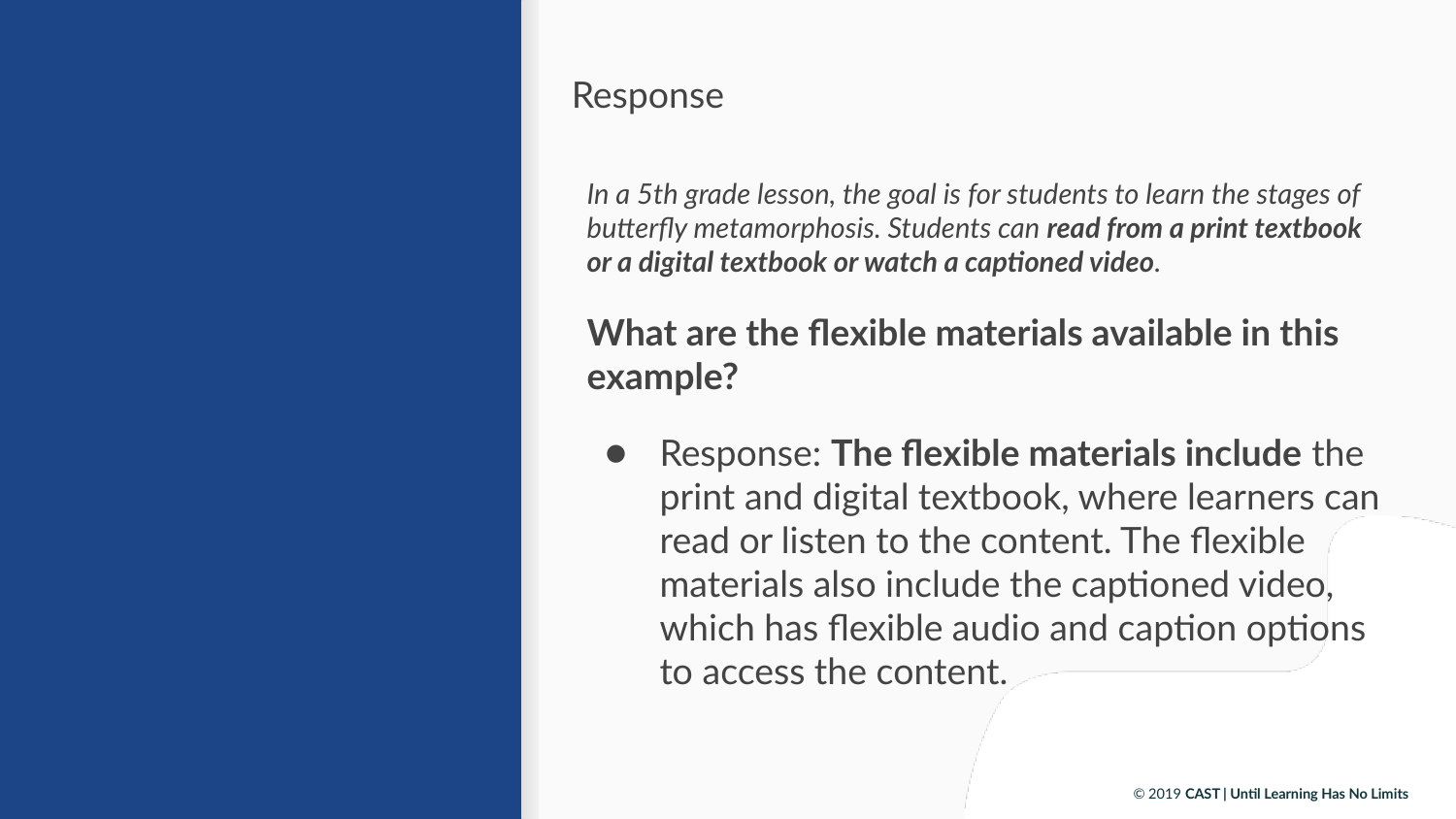

Response

In a 5th grade lesson, the goal is for students to learn the stages of butterfly metamorphosis. Students can read from a print textbook or a digital textbook or watch a captioned video.
What are the flexible materials available in this example?
Response: The flexible materials include the print and digital textbook, where learners can read or listen to the content. The flexible materials also include the captioned video, which has flexible audio and caption options to access the content.